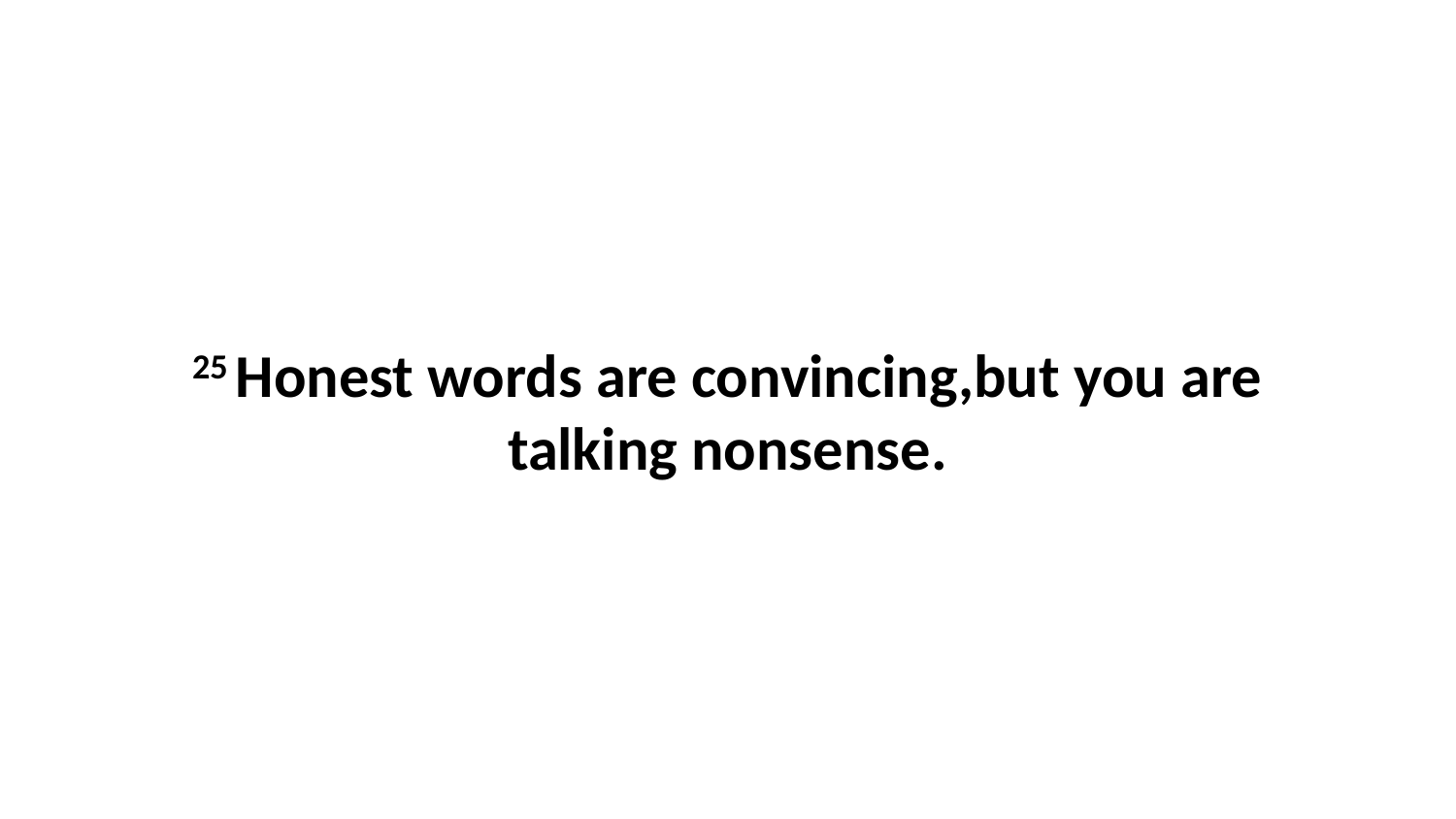

25 Honest words are convincing,but you are talking nonsense.